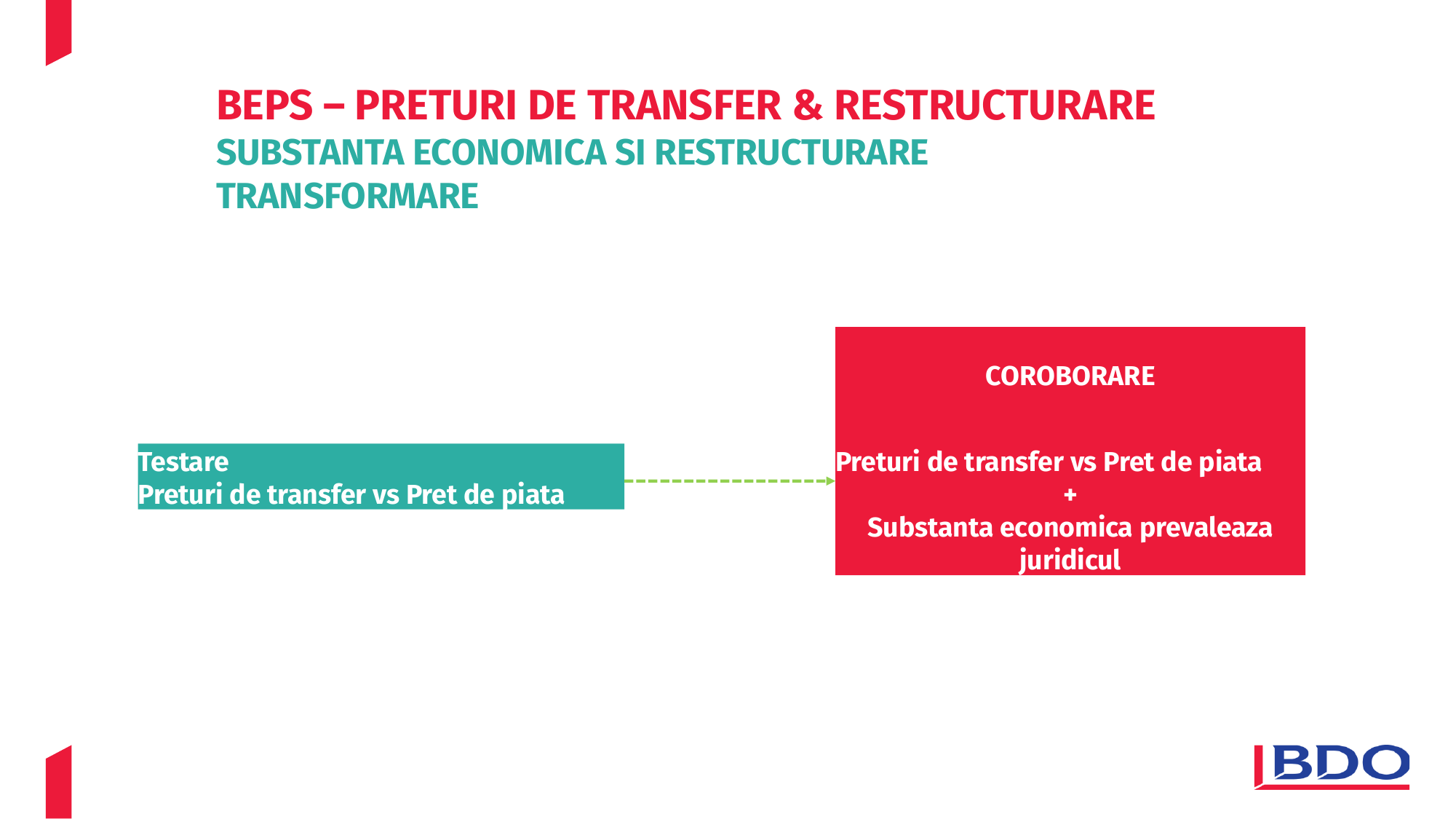

# BEPS – PRETURI DE TRANSFER & RESTRUCTURARE SUBSTANTA ECONOMICA SI RESTRUCTURARE TRANSFORMARE

COROBORARE

Preturi de transfer vs Pret de piata
+
Substanta economica prevaleaza juridicul
Testare
Preturi de transfer vs Pret de piata

23